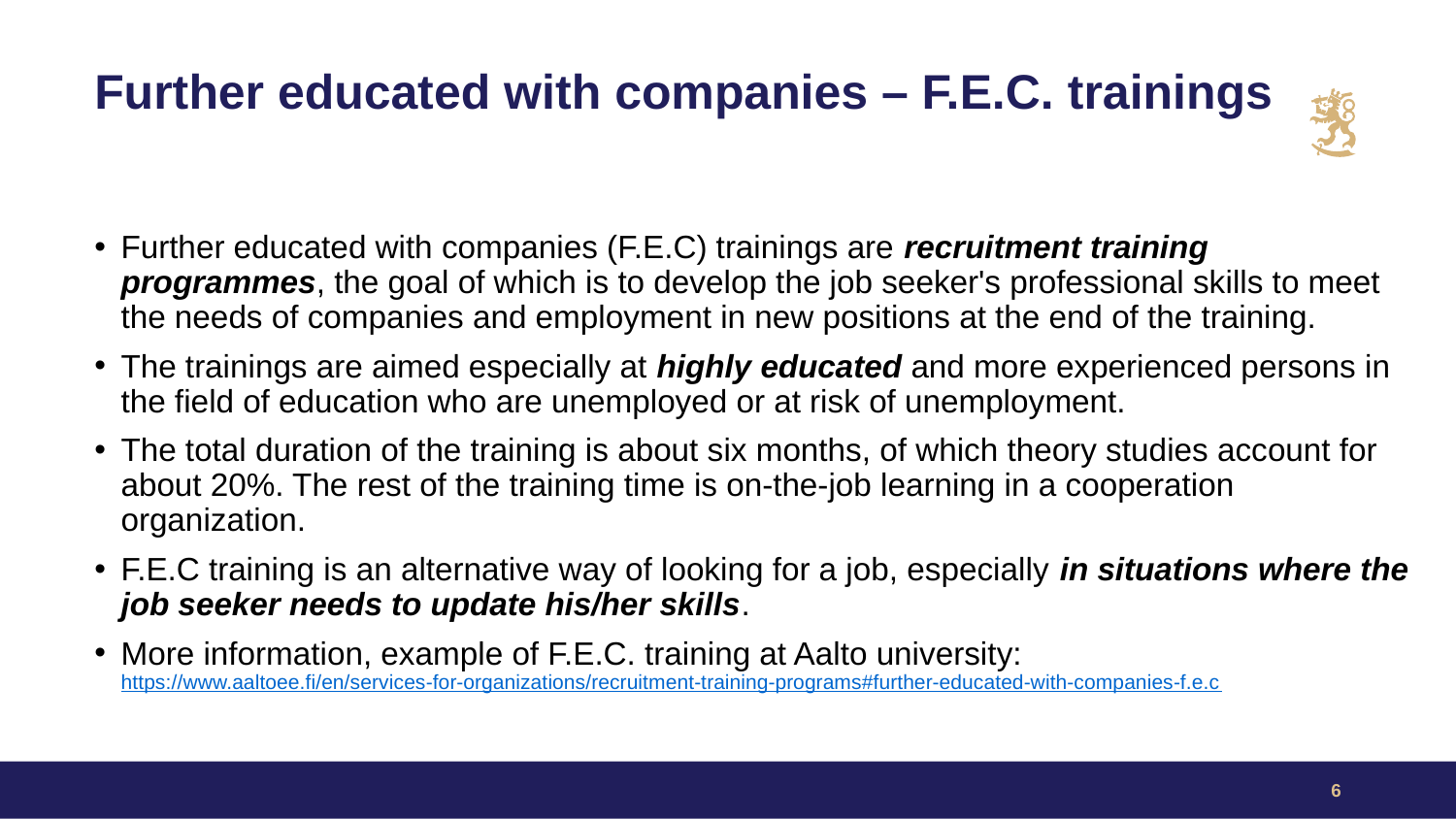

# Further educated with companies – F.E.C. trainings

Further educated with companies (F.E.C) trainings are recruitment training programmes, the goal of which is to develop the job seeker's professional skills to meet the needs of companies and employment in new positions at the end of the training.
The trainings are aimed especially at highly educated and more experienced persons in the field of education who are unemployed or at risk of unemployment.
The total duration of the training is about six months, of which theory studies account for about 20%. The rest of the training time is on-the-job learning in a cooperation organization.
F.E.C training is an alternative way of looking for a job, especially in situations where the job seeker needs to update his/her skills.
More information, example of F.E.C. training at Aalto university:
https://www.aaltoee.fi/en/services-for-organizations/recruitment-training-programs#further-educated-with-companies-f.e.c

6